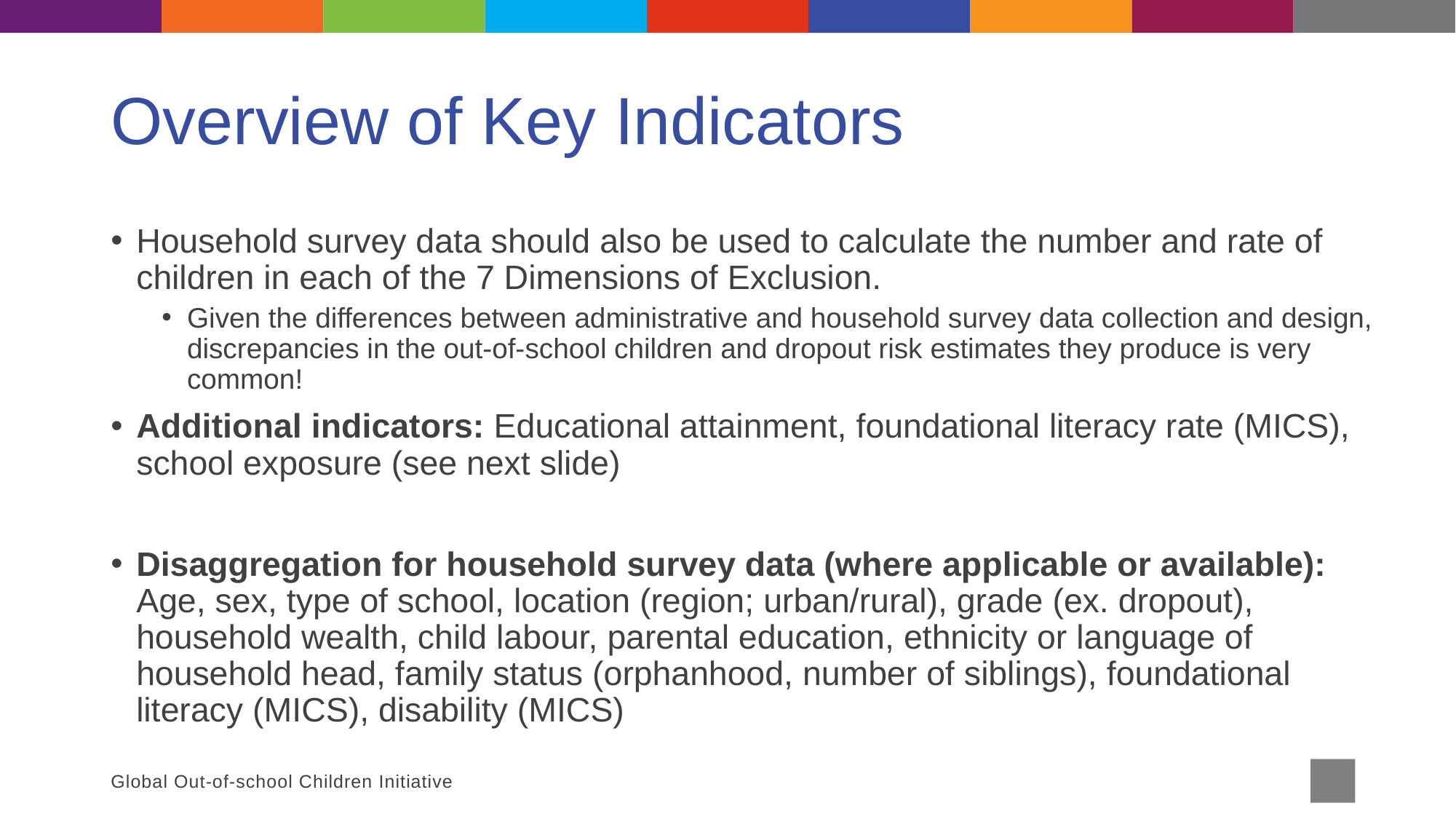

# Overview of Key Indicators
Household survey data should also be used to calculate the number and rate of children in each of the 7 Dimensions of Exclusion.
Given the differences between administrative and household survey data collection and design, discrepancies in the out-of-school children and dropout risk estimates they produce is very common!
Additional indicators: Educational attainment, foundational literacy rate (MICS), school exposure (see next slide)

Disaggregation for household survey data (where applicable or available): Age, sex, type of school, location (region; urban/rural), grade (ex. dropout), household wealth, child labour, parental education, ethnicity or language of household head, family status (orphanhood, number of siblings), foundational literacy (MICS), disability (MICS)
Global Out-of-school Children Initiative
23